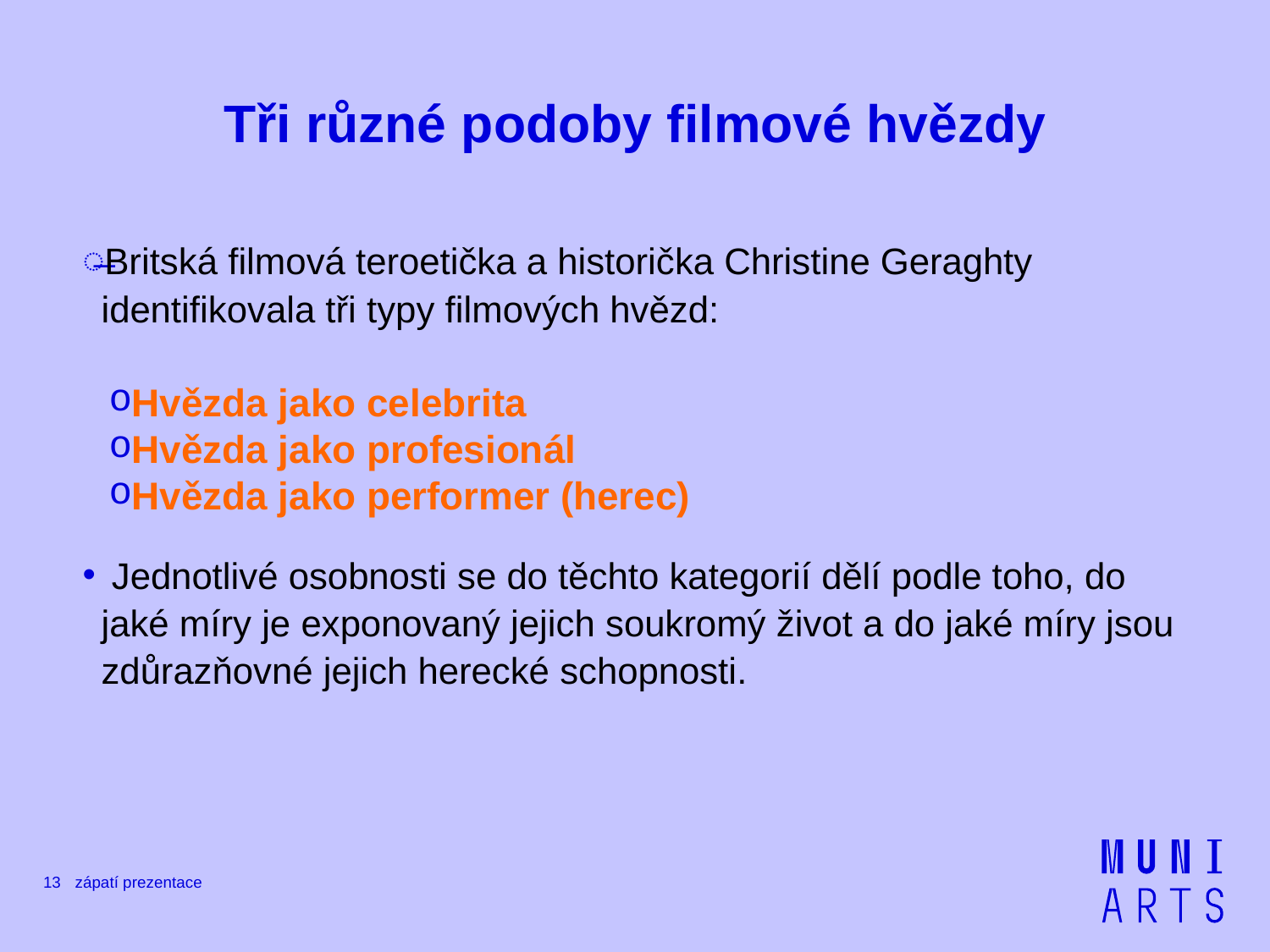

# Tři různé podoby filmové hvězdy
Britská filmová teroetička a historička Christine Geraghty identifikovala tři typy filmových hvězd:

Hvězda jako celebrita
Hvězda jako profesionál
Hvězda jako performer (herec)

 Jednotlivé osobnosti se do těchto kategorií dělí podle toho, do jaké míry je exponovaný jejich soukromý život a do jaké míry jsou zdůrazňovné jejich herecké schopnosti.

13
zápatí prezentace